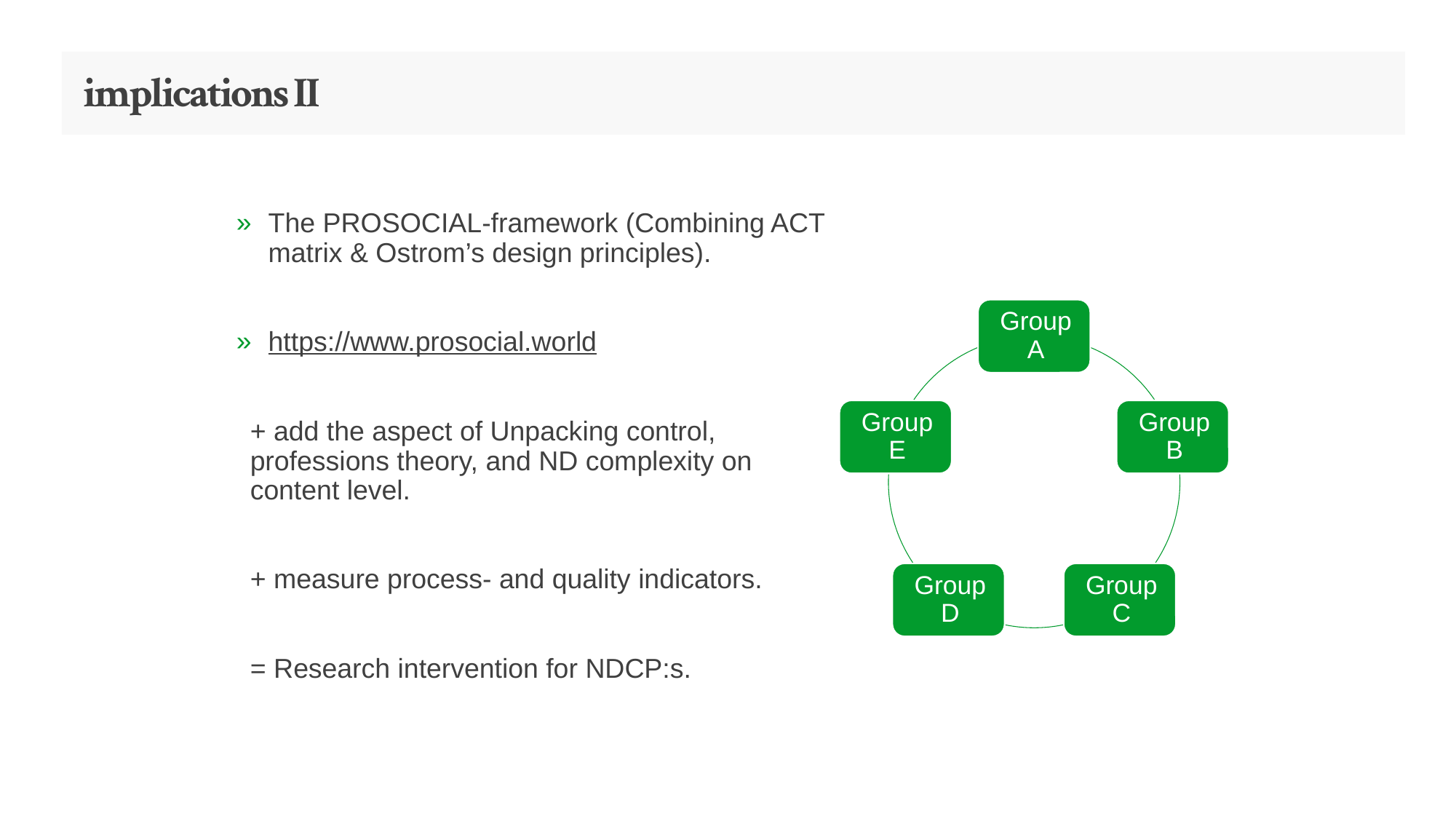

# implications II
The PROSOCIAL-framework (Combining ACT matrix & Ostrom’s design principles).

https://www.prosocial.world

+ add the aspect of Unpacking control, professions theory, and ND complexity on content level.

+ measure process- and quality indicators.

= Research intervention for NDCP:s.
Group A
Group B
Group C
Group D
Group E